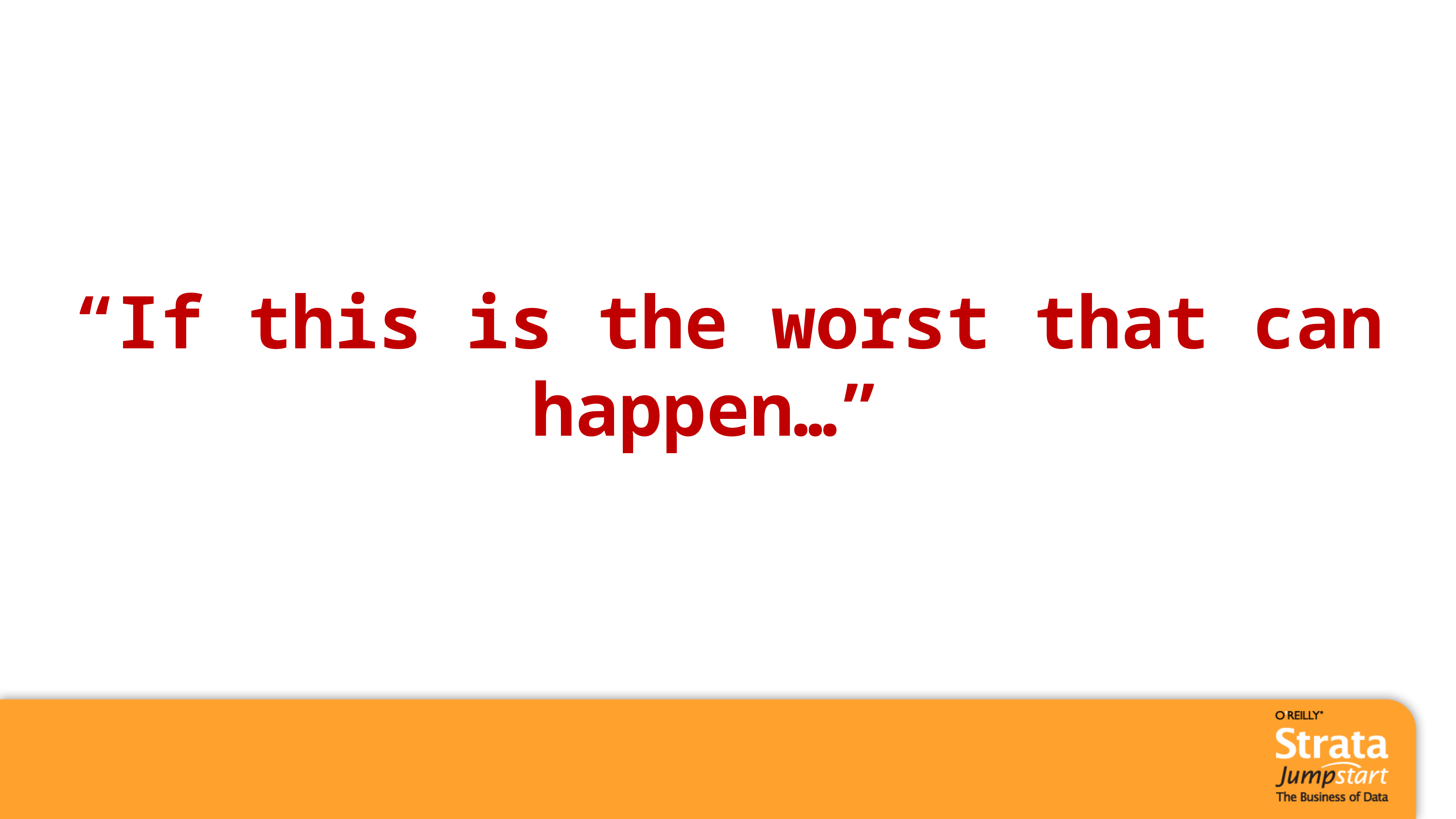

“If this is the worst that can happen…”